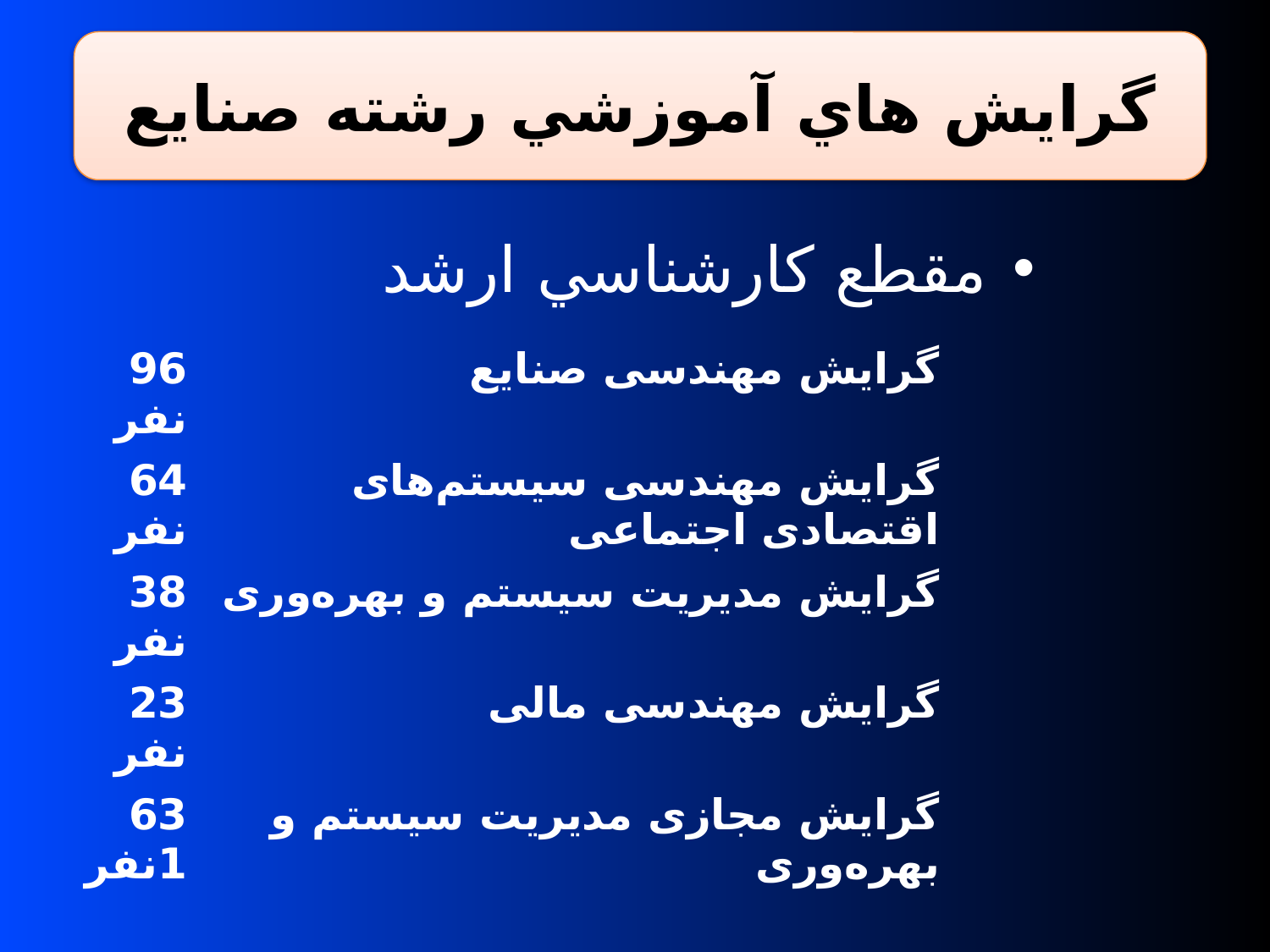

گرايش هاي آموزشي رشته صنايع
مقطع كارشناسي ارشد
| 96 نفر | گرایش مهندسی صنایع |
| --- | --- |
| 64 نفر | گرایش مهندسی سیستم‌های اقتصادی اجتماعی |
| 38 نفر | گرایش مدیریت سیستم و بهره‌وری |
| 23 نفر | گرایش مهندسی مالی |
| 63 1نفر | گرایش مجازی مدیریت سیستم و بهره‌وری |